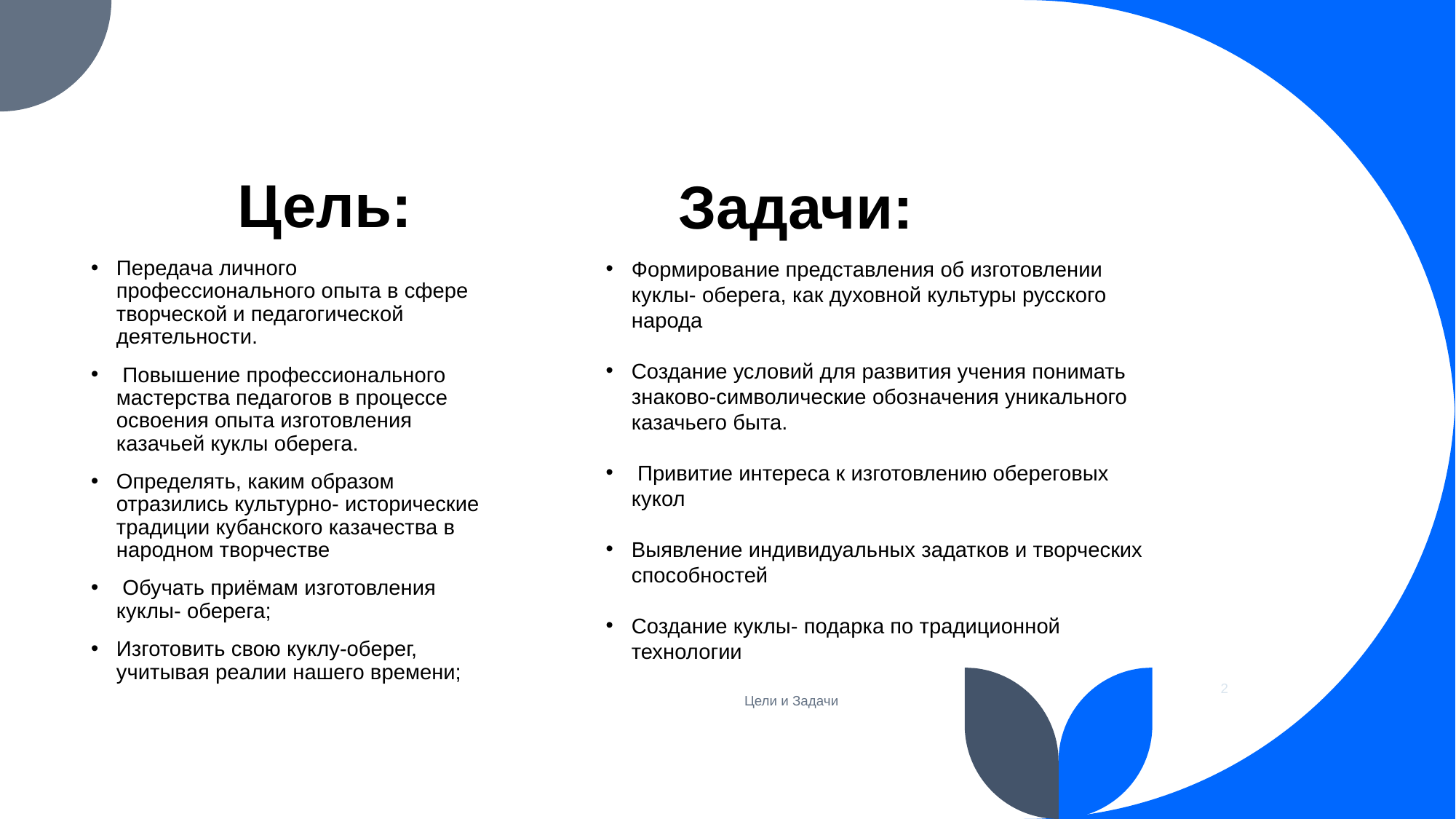

Задачи:
# Цель:
Передача личного профессионального опыта в сфере творческой и педагогической деятельности.
 Повышение профессионального мастерства педагогов в процессе освоения опыта изготовления казачьей куклы оберега.
Определять, каким образом отразились культурно- исторические традиции кубанского казачества в народном творчестве
 Обучать приёмам изготовления куклы- оберега;
Изготовить свою куклу-оберег, учитывая реалии нашего времени;
Формирование представления об изготовлении куклы- оберега, как духовной культуры русского народа

Создание условий для развития учения понимать знаково-символические обозначения уникального казачьего быта.

 Привитие интереса к изготовлению обереговых кукол

Выявление индивидуальных задатков и творческих способностей

Создание куклы- подарка по традиционной технологии
2
Цели и Задачи